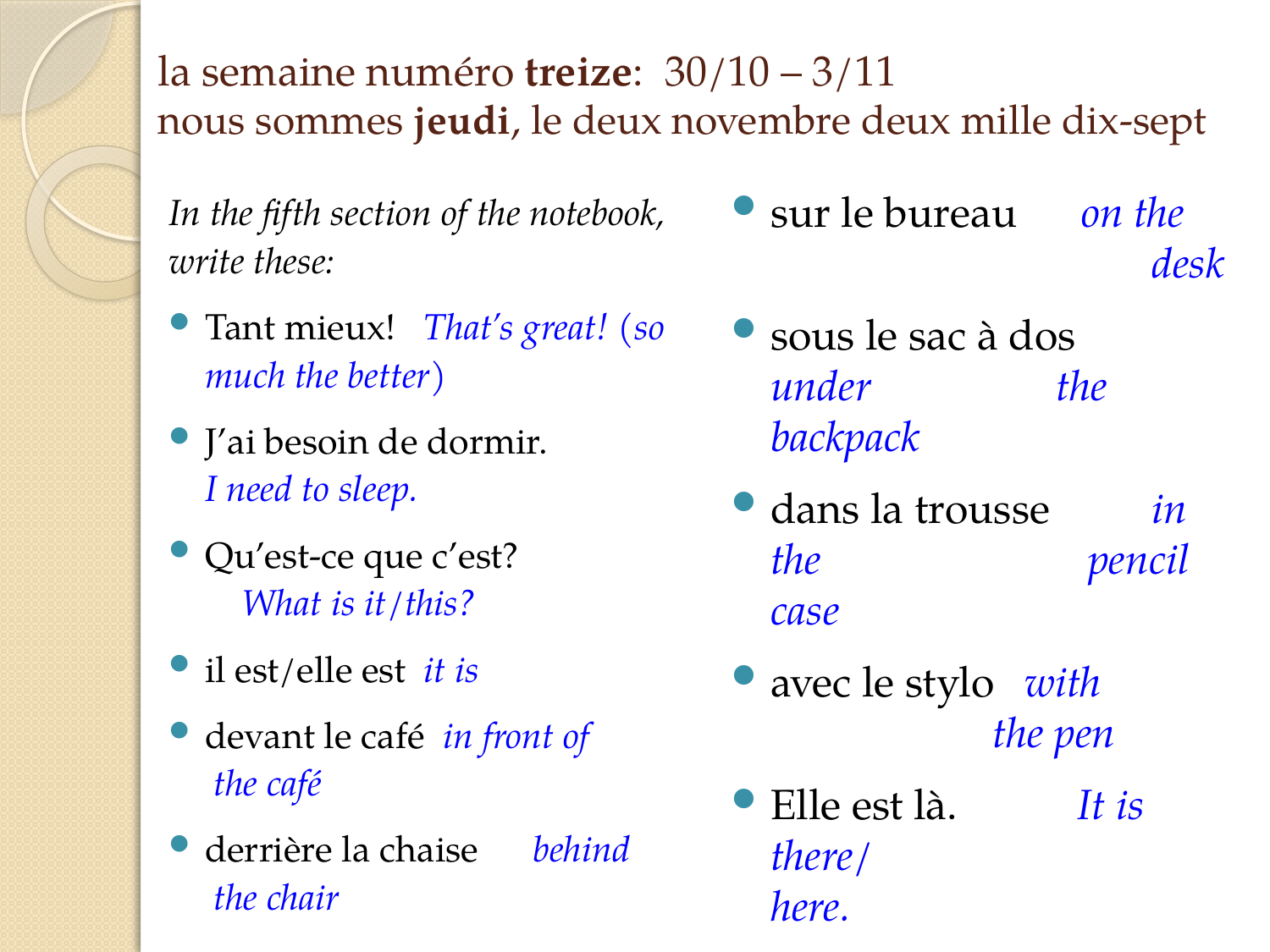

# la semaine numéro treize:  30/10 – 3/11 nous sommes jeudi, le deux novembre deux mille dix-sept
In the fifth section of the notebook, write these:
Tant mieux!	That’s great! (so much the better)
J’ai besoin de dormir.	 		I need to sleep.
Qu’est-ce que c’est?	     	          What is it/this?
il est/elle est	it is
devant le café  in front of 		       the café
derrière la chaise	behind 		       the chair
sur le bureau      on the 			desk
sous le sac à dos	under 		   the backpack
dans la trousse	in the 		      pencil case
avec le stylo	with 		         the pen
Elle est là.	     It is there/			here.
Je commence à 8h00.  	 	           I begin at 8:00.